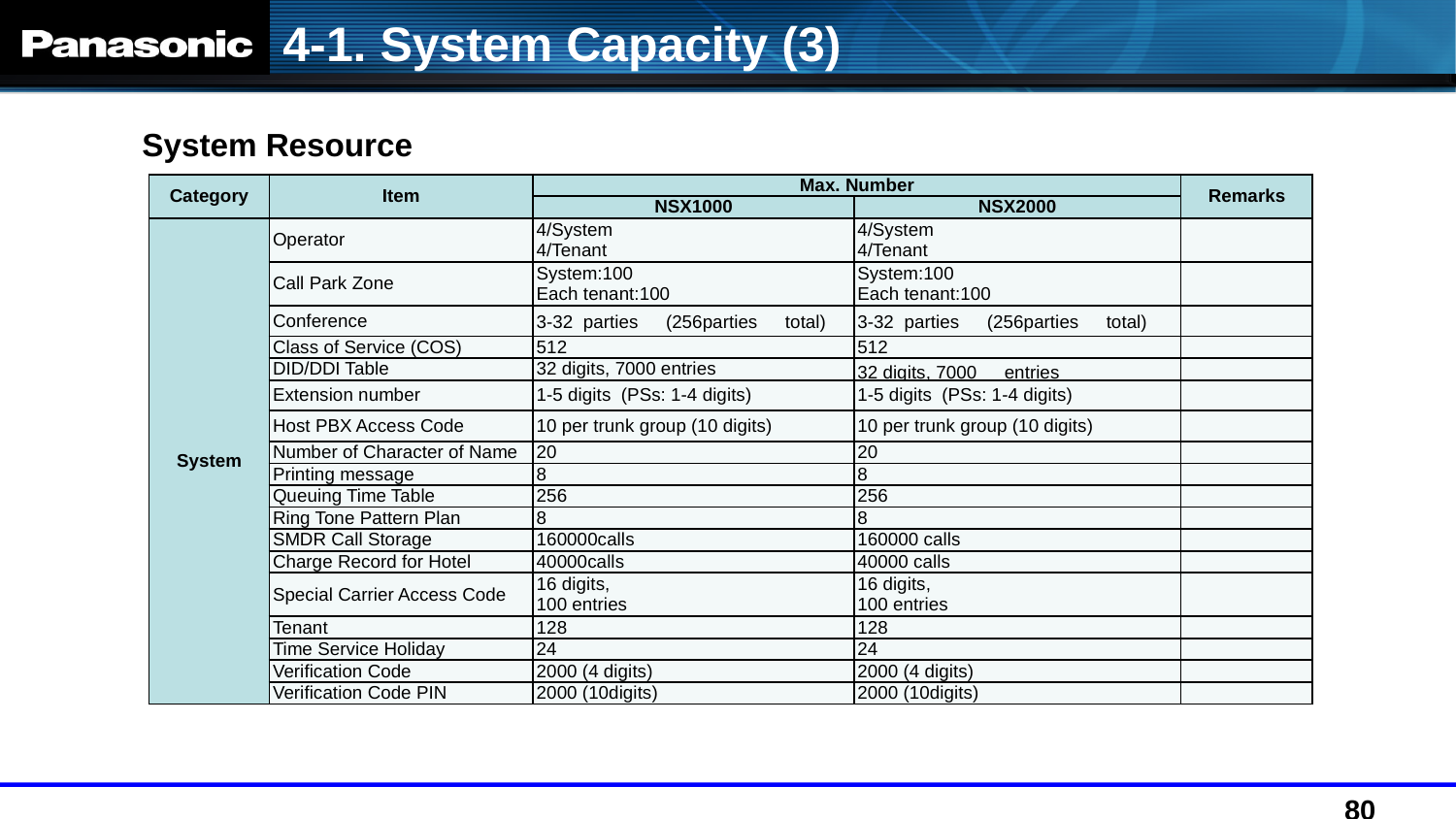

4-1. System Capacity (3)
System Resource
| Category | Item | Max. Number |  | Remarks |
| --- | --- | --- | --- | --- |
|  |  | NSX1000 | NSX2000 |  |
| System | Operator | 4/System 4/Tenant | 4/System 4/Tenant |  |
|  | Call Park Zone | System:100 Each tenant:100 | System:100 Each tenant:100 |  |
|  | Conference | 3-32 parties　(256parties　total) | 3-32 parties　(256parties　total) |  |
|  | Class of Service (COS) | 512 | 512 |  |
|  | DID/DDI Table | 32 digits, 7000 entries | 32 digits, 7000　entries |  |
|  | Extension number | 1-5 digits (PSs: 1-4 digits) | 1-5 digits (PSs: 1-4 digits) |  |
|  | Host PBX Access Code | 10 per trunk group (10 digits) | 10 per trunk group (10 digits) |  |
|  | Number of Character of Name | 20 | 20 |  |
|  | Printing message | 8 | 8 |  |
|  | Queuing Time Table | 256 | 256 |  |
|  | Ring Tone Pattern Plan | 8 | 8 |  |
|  | SMDR Call Storage | 160000calls | 160000 calls |  |
|  | Charge Record for Hotel | 40000calls | 40000 calls |  |
|  | Special Carrier Access Code | 16 digits, 100 entries | 16 digits, 100 entries |  |
|  | Tenant | 128 | 128 |  |
|  | Time Service Holiday | 24 | 24 |  |
|  | Verification Code | 2000 (4 digits) | 2000 (4 digits) |  |
|  | Verification Code PIN | 2000 (10digits) | 2000 (10digits) |  |